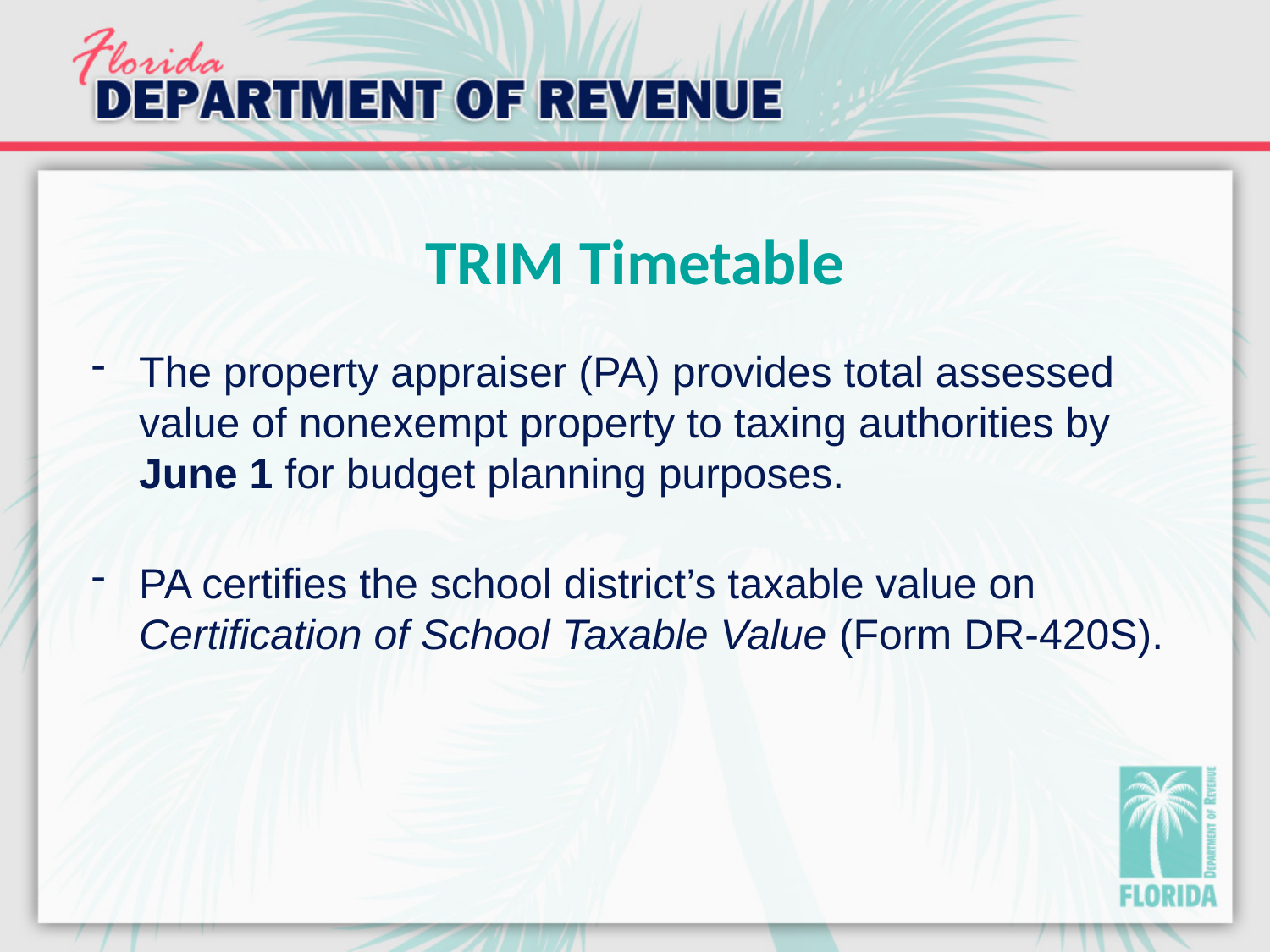

# TRIM Timetable
The property appraiser (PA) provides total assessed value of nonexempt property to taxing authorities by June 1 for budget planning purposes.
PA certifies the school district’s taxable value on Certification of School Taxable Value (Form DR-420S).